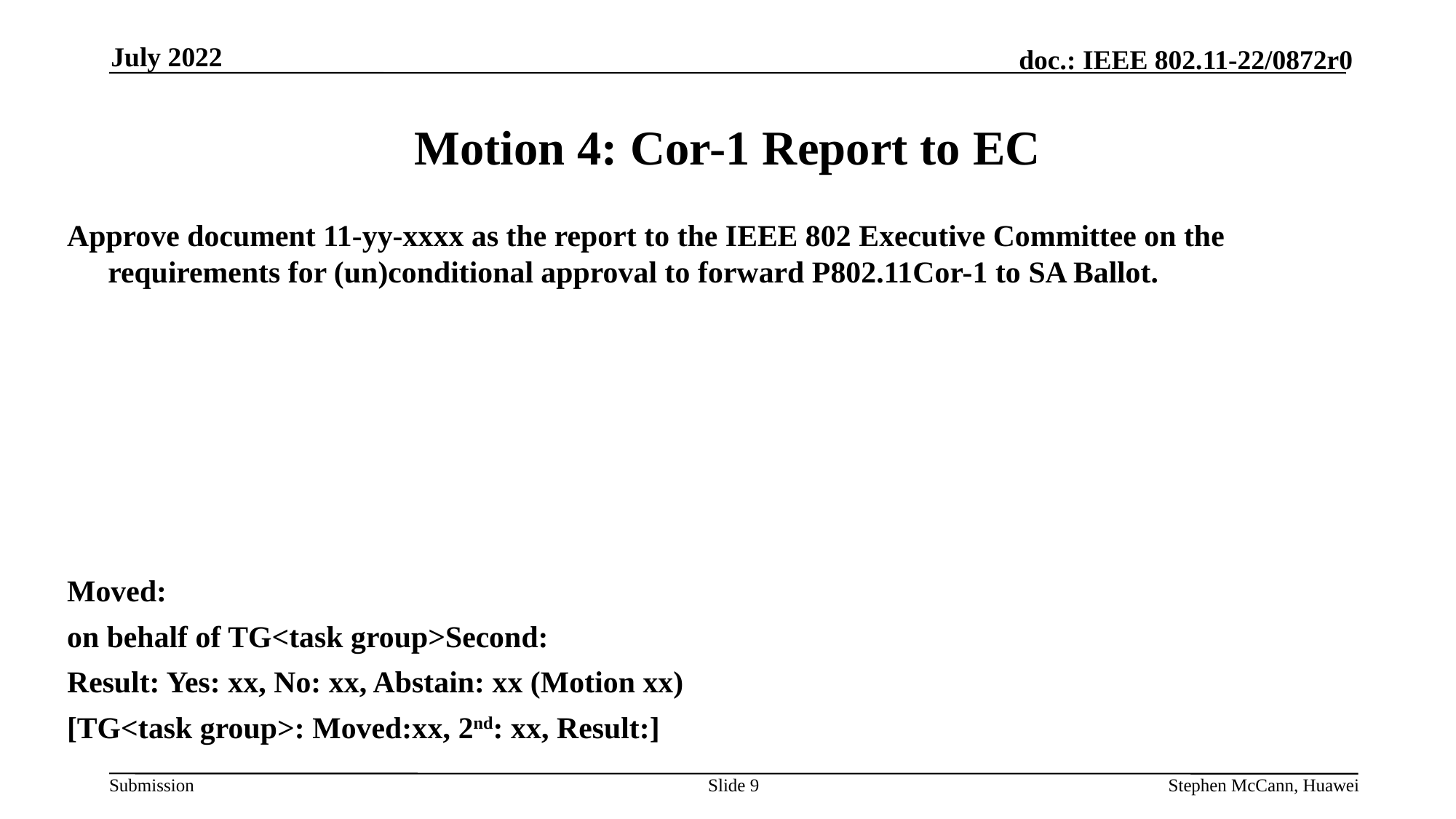

July 2022
# Motion 4: Cor-1 Report to EC
Approve document 11-yy-xxxx as the report to the IEEE 802 Executive Committee on the requirements for (un)conditional approval to forward P802.11Cor-1 to SA Ballot.

Moved:
on behalf of TG<task group>Second:
Result: Yes: xx, No: xx, Abstain: xx (Motion xx)
[TG<task group>: Moved:xx, 2nd: xx, Result:]

Slide 9
Stephen McCann, Huawei